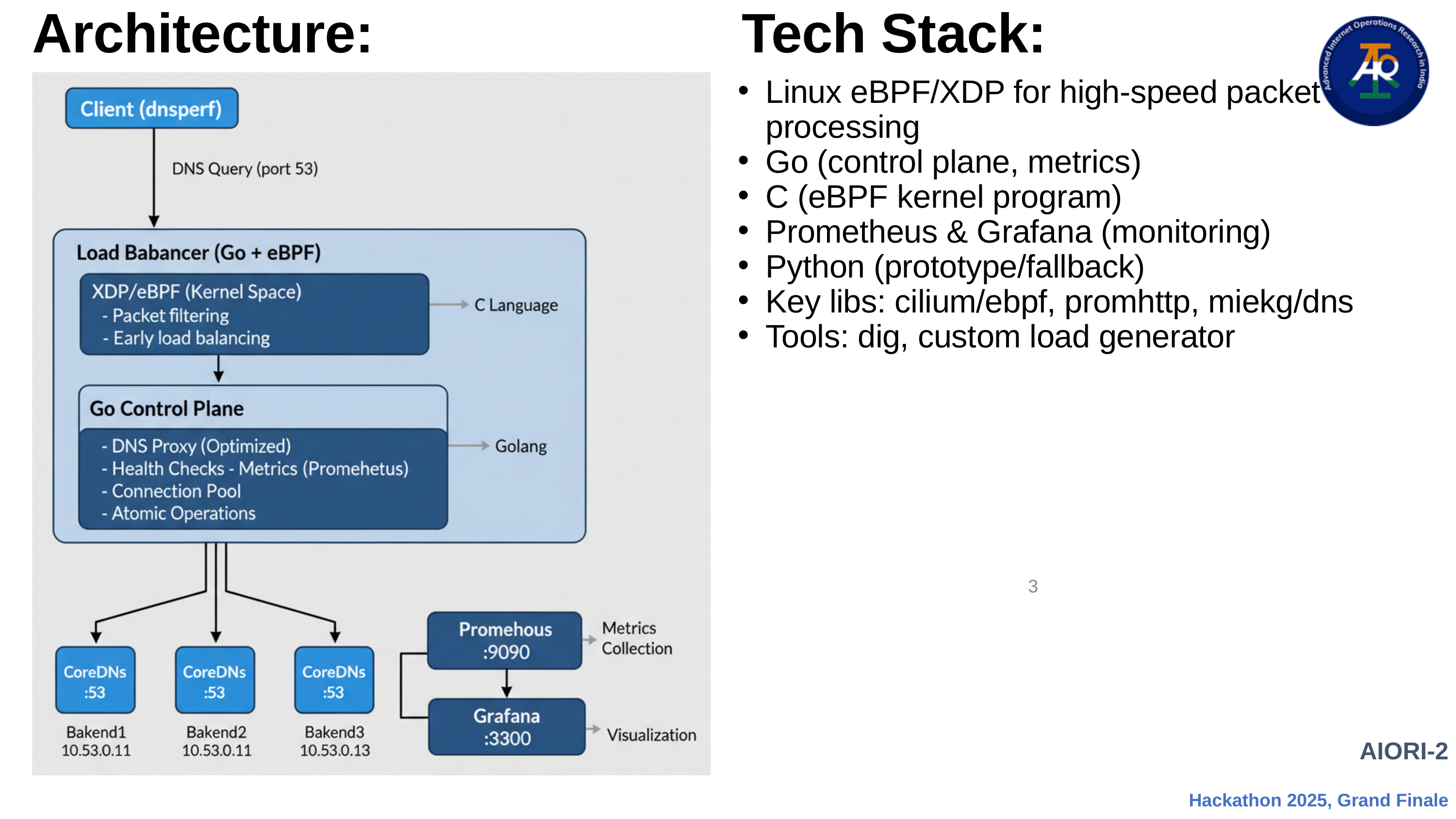

Architecture:

Tech Stack:

Linux eBPF/XDP for high-speed packet processing
Go (control plane, metrics)
C (eBPF kernel program)
Prometheus & Grafana (monitoring)
Python (prototype/fallback)
Key libs: cilium/ebpf, promhttp, miekg/dns
Tools: dig, custom load generator

3
AIORI-2
Hackathon 2025, Grand Finale